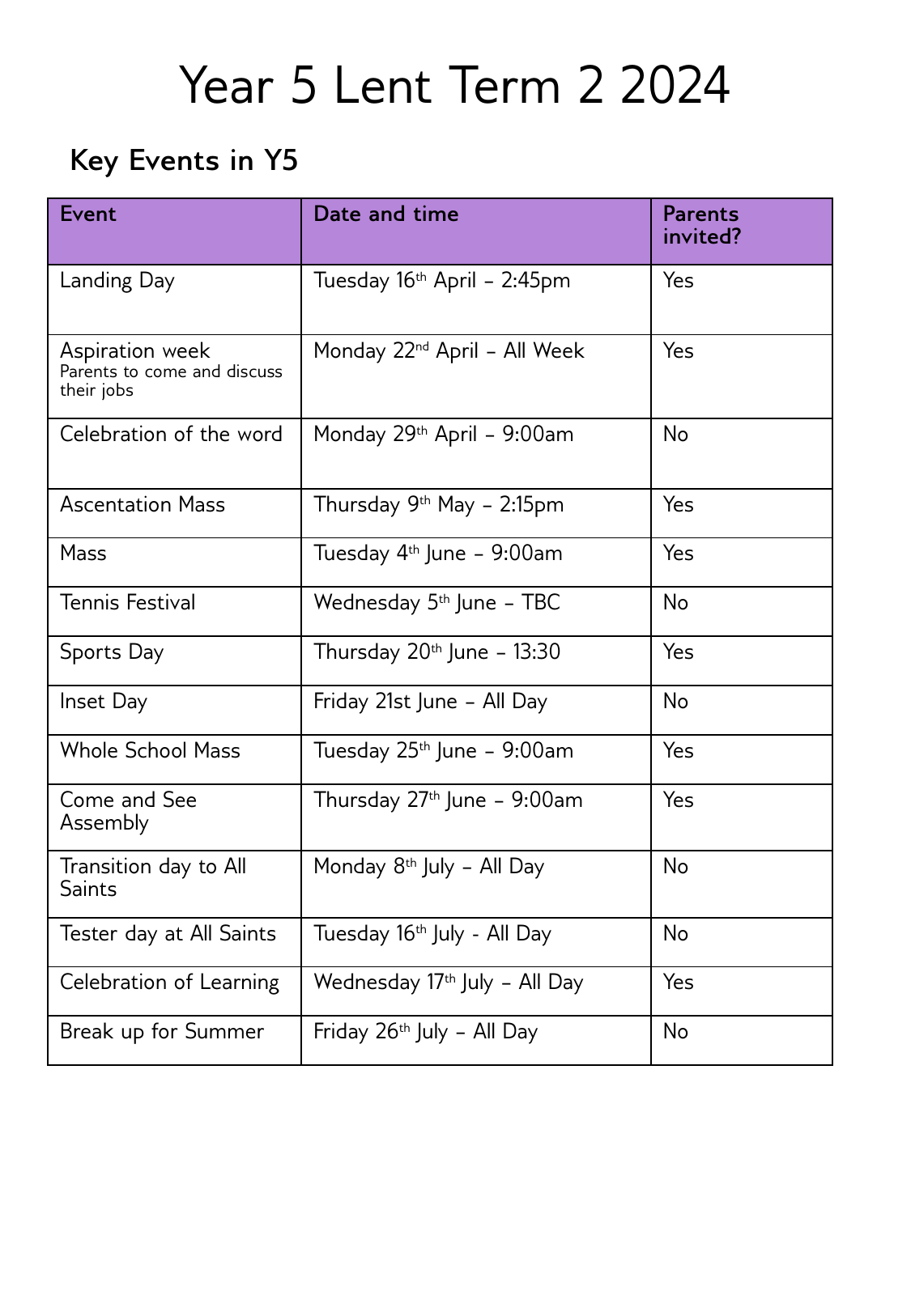

Year 5 Lent Term 2 2024
Key Events in Y5
| Event | Date and time | Parents invited? |
| --- | --- | --- |
| Landing Day | Tuesday 16th April – 2:45pm | Yes |
| Aspiration week Parents to come and discuss their jobs | Monday 22nd April – All Week | Yes |
| Celebration of the word | Monday 29th April – 9:00am | No |
| Ascentation Mass | Thursday 9th May – 2:15pm | Yes |
| Mass | Tuesday 4th June – 9:00am | Yes |
| Tennis Festival | Wednesday 5th June – TBC | No |
| Sports Day | Thursday 20th June – 13:30 | Yes |
| Inset Day | Friday 21st June – All Day | No |
| Whole School Mass | Tuesday 25th June – 9:00am | Yes |
| Come and See Assembly | Thursday 27th June – 9:00am | Yes |
| Transition day to All Saints | Monday 8th July – All Day | No |
| Tester day at All Saints | Tuesday 16th July - All Day | No |
| Celebration of Learning | Wednesday 17th July – All Day | Yes |
| Break up for Summer | Friday 26th July – All Day | No |